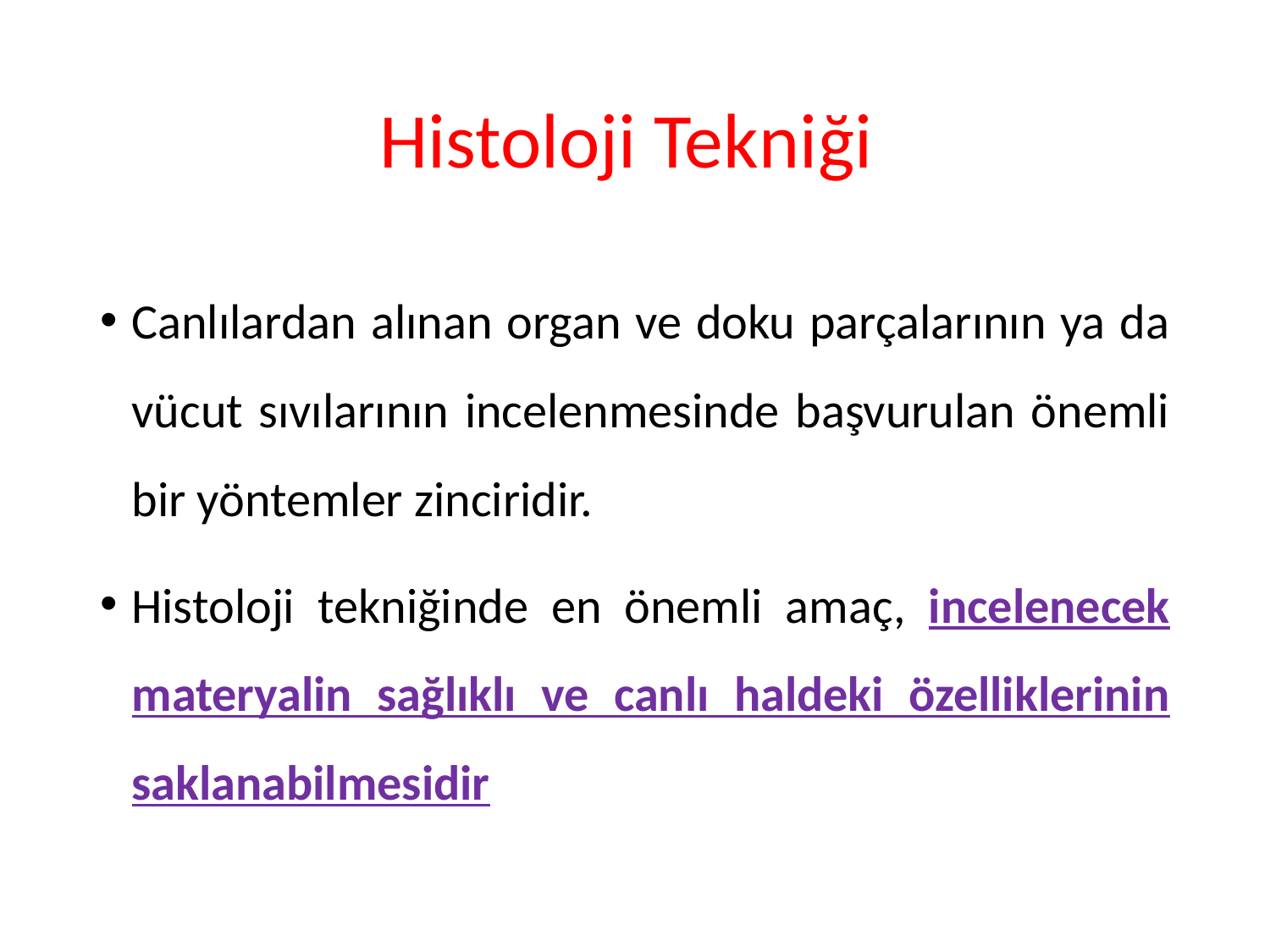

# Histoloji Tekniği
Canlılardan alınan organ ve doku parçalarının ya da vücut sıvılarının incelenmesinde başvurulan önemli bir yöntemler zinciridir.
Histoloji tekniğinde en önemli amaç, incelenecek materyalin sağlıklı ve canlı haldeki özelliklerinin saklanabilmesidir